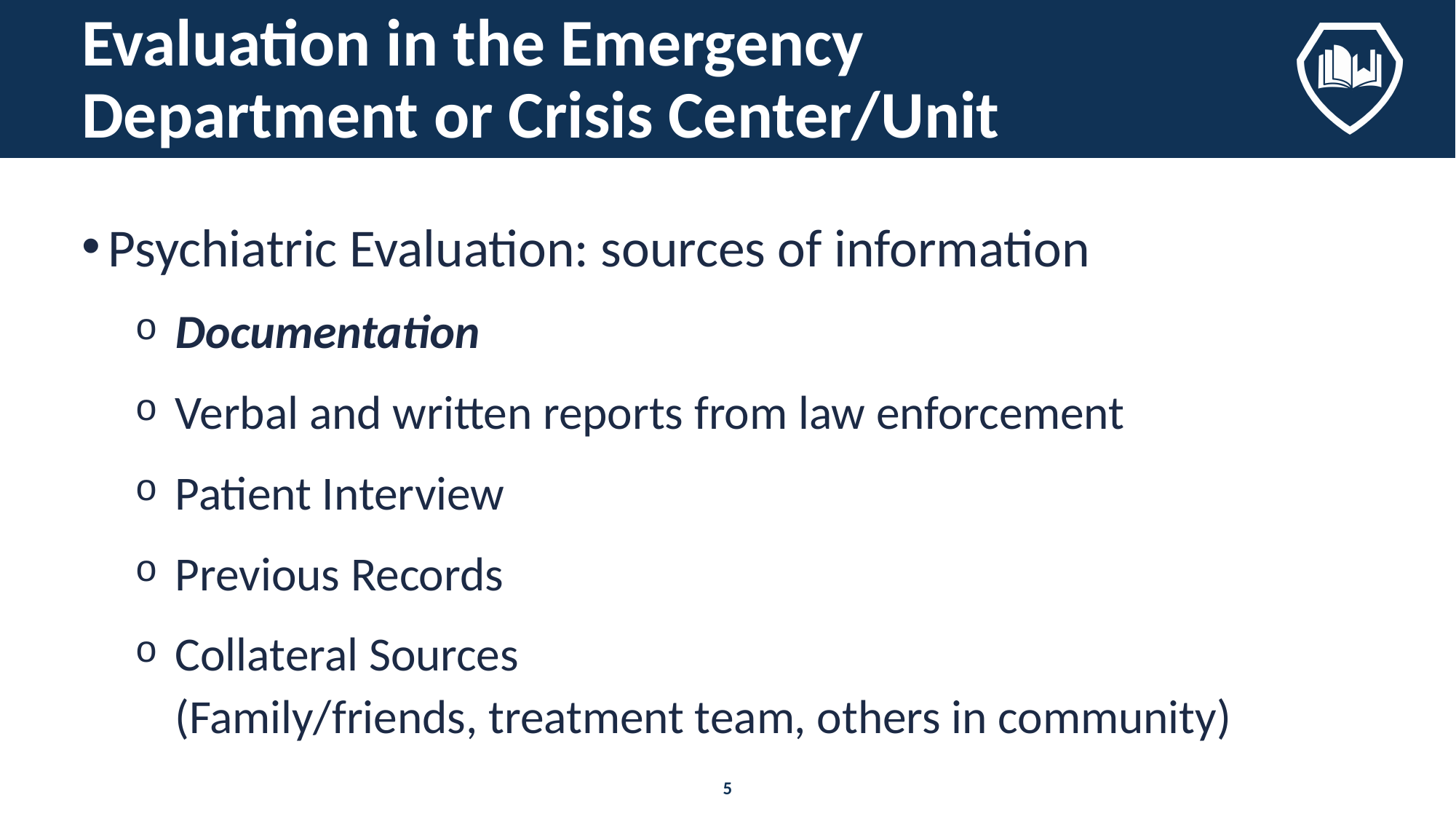

# Evaluation in the Emergency Department or Crisis Center/Unit
Psychiatric Evaluation: sources of information
Documentation
Verbal and written reports from law enforcement
Patient Interview
Previous Records
Collateral Sources
(Family/friends, treatment team, others in community)